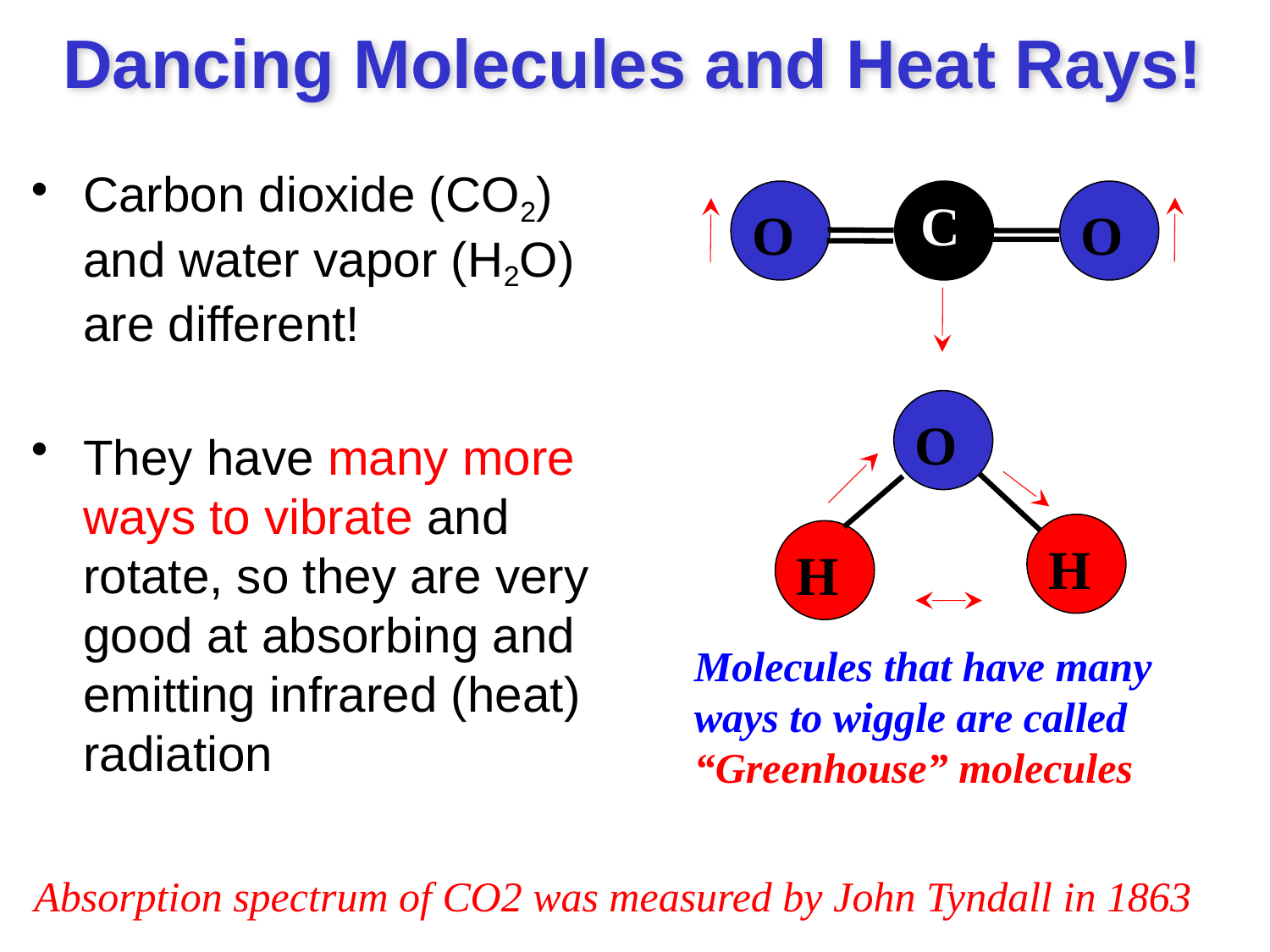

# Dancing Molecules and Heat Rays!
Carbon dioxide (CO2) and water vapor (H2O) are different!
They have many more ways to vibrate and rotate, so they are very good at absorbing and emitting infrared (heat) radiation

O

C

O

O

H

H

Molecules that have many ways to wiggle are called “Greenhouse” molecules
Absorption spectrum of CO2 was measured by John Tyndall in 1863